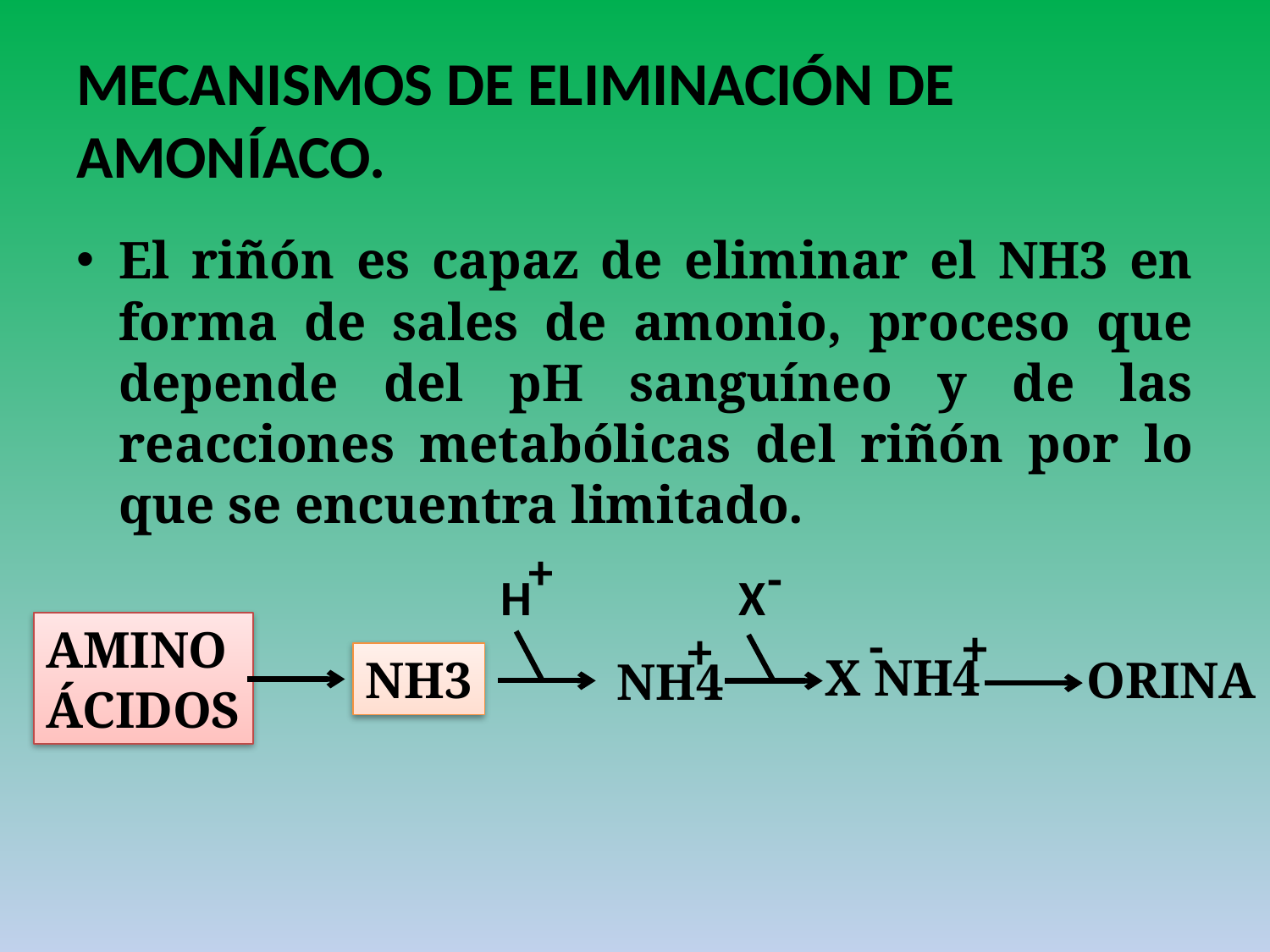

# MECANISMOS DE ELIMINACIÓN DE AMONÍACO.
El riñón es capaz de eliminar el NH3 en forma de sales de amonio, proceso que depende del pH sanguíneo y de las reacciones metabólicas del riñón por lo que se encuentra limitado.
+
-
H
X
-
+
AMINO
ÁCIDOS
+
X NH4
NH3
ORINA
NH4